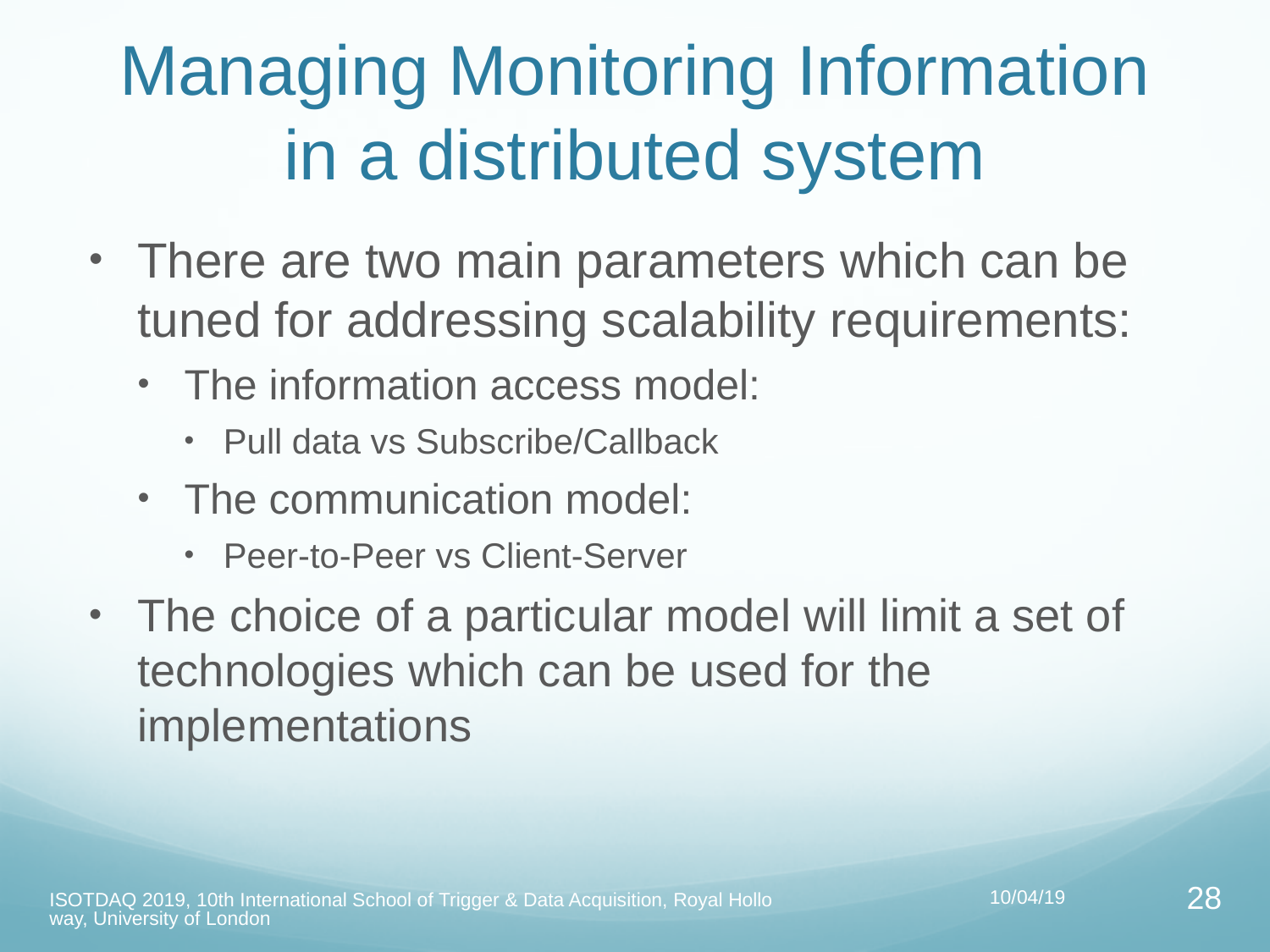

# Managing Monitoring Information in a distributed system
There are two main parameters which can be tuned for addressing scalability requirements:
The information access model:
Pull data vs Subscribe/Callback
The communication model:
Peer-to-Peer vs Client-Server
The choice of a particular model will limit a set of technologies which can be used for the implementations
ISOTDAQ 2019, 10th International School of Trigger & Data Acquisition, Royal Holloway, University of London
10/04/19
28